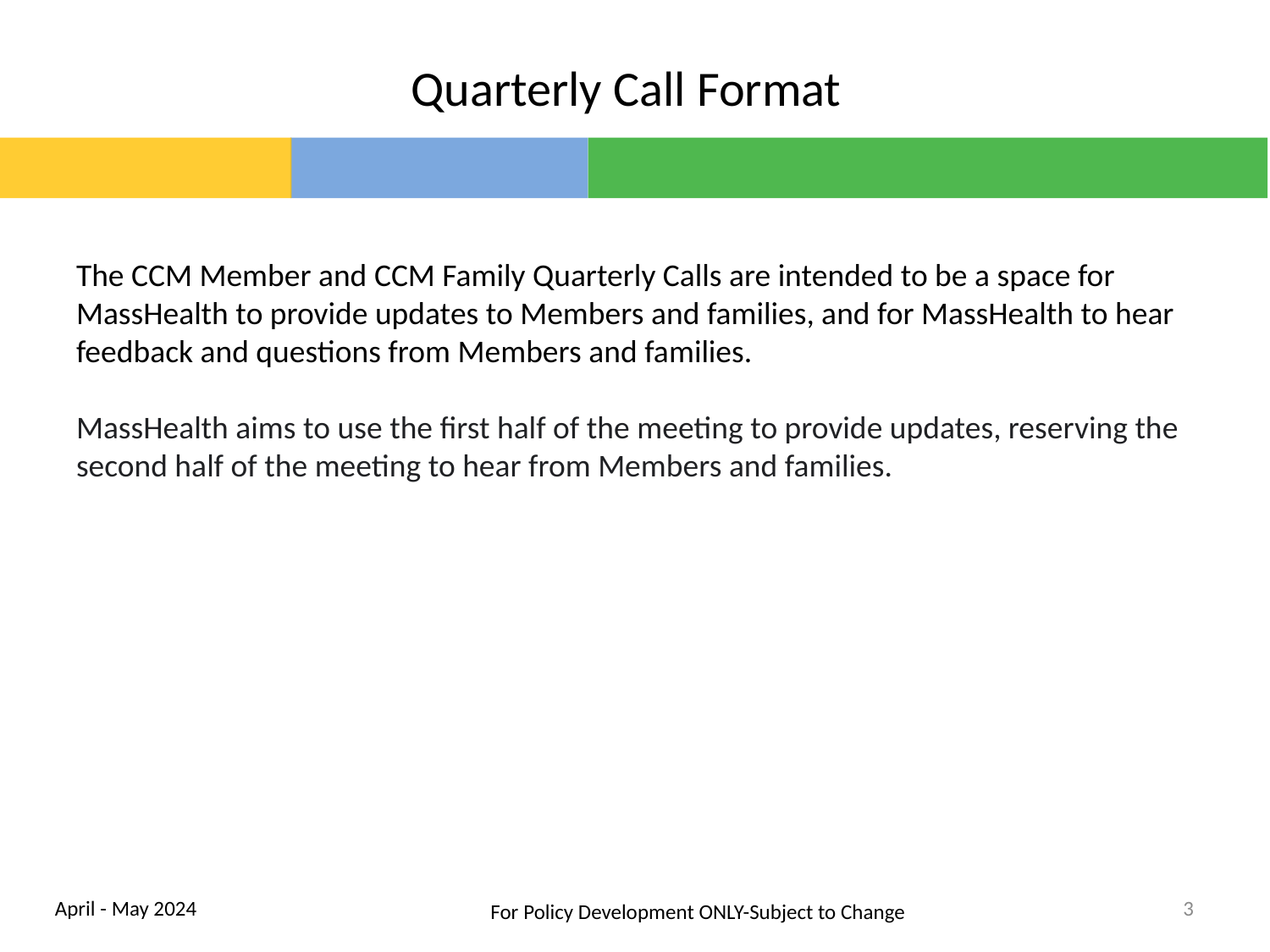

# Quarterly Call Format

The CCM Member and CCM Family Quarterly Calls are intended to be a space for MassHealth to provide updates to Members and families, and for MassHealth to hear feedback and questions from Members and families.

MassHealth aims to use the first half of the meeting to provide updates, reserving the second half of the meeting to hear from Members and families.

3
April - May 2024
For Policy Development ONLY-Subject to Change